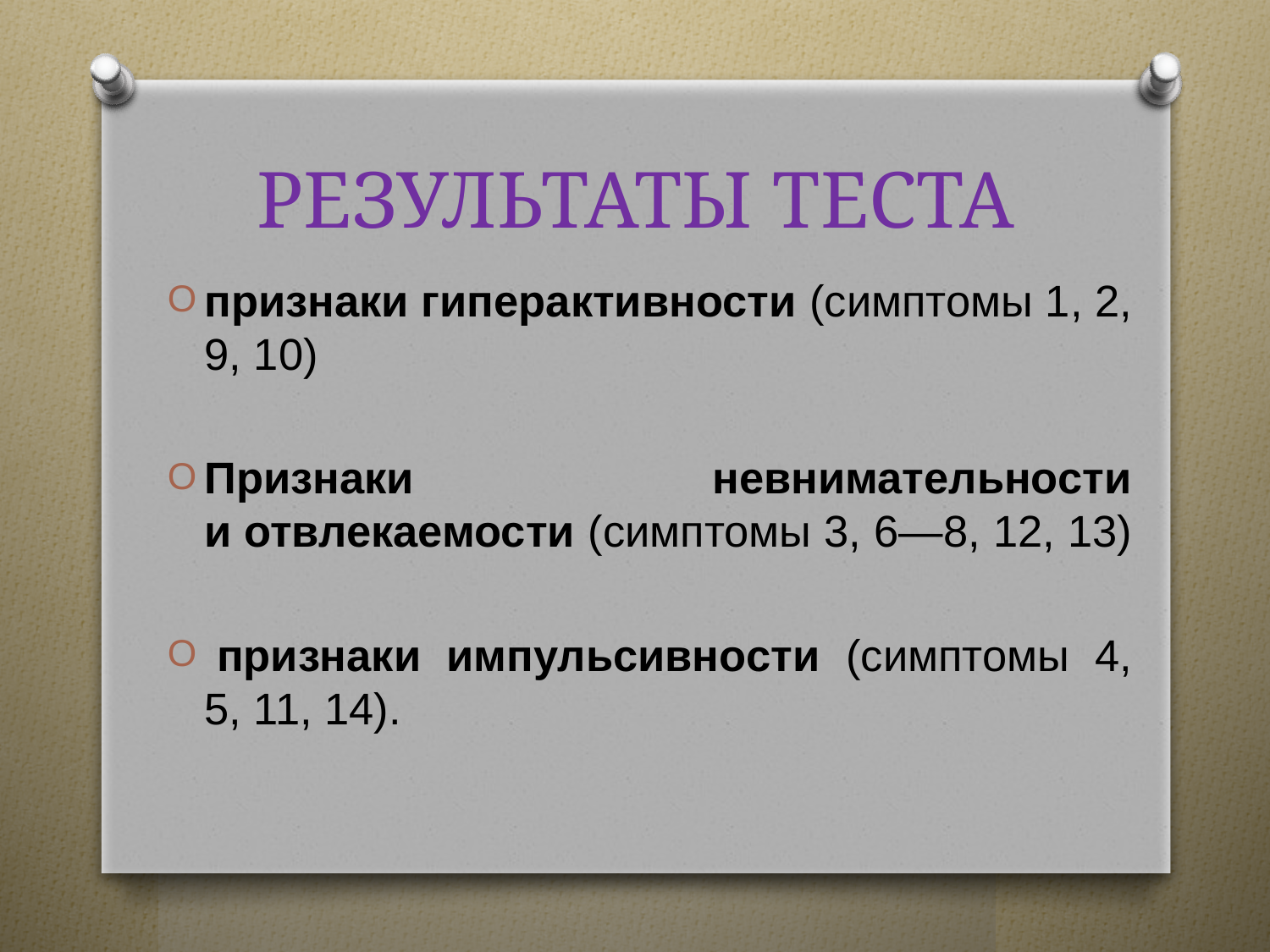

# РЕЗУЛЬТАТЫ ТЕСТА
признаки гиперактивности (симптомы 1, 2, 9, 10)

Признаки невнимательности и отвлекаемости (симптомы 3, 6—8, 12, 13)

 признаки импульсивности (симптомы 4, 5, 11, 14).